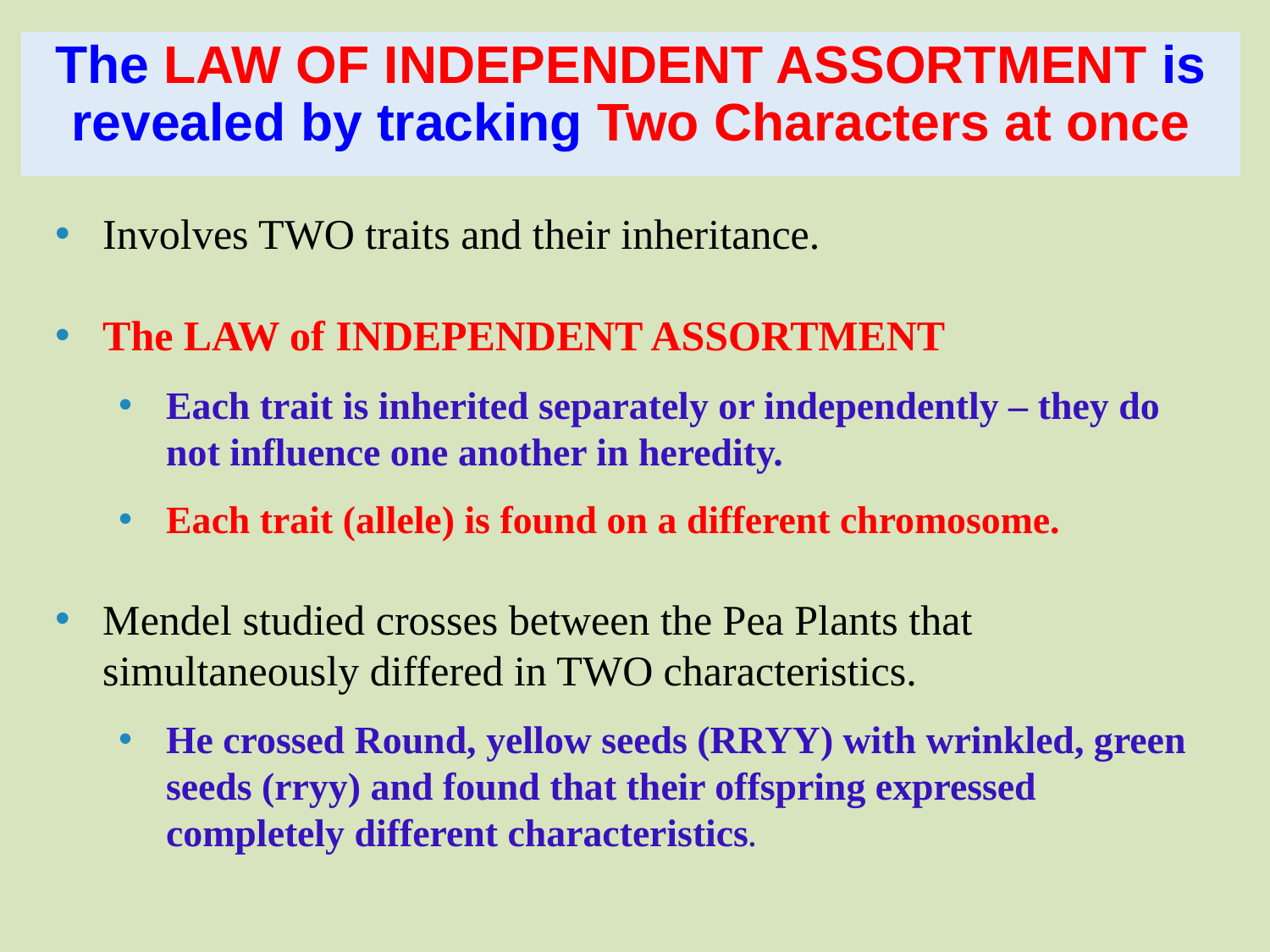

# The LAW OF INDEPENDENT ASSORTMENT is revealed by tracking Two Characters at once
Involves TWO traits and their inheritance.

The LAW of INDEPENDENT ASSORTMENT
Each trait is inherited separately or independently – they do not influence one another in heredity.
Each trait (allele) is found on a different chromosome.

Mendel studied crosses between the Pea Plants that simultaneously differed in TWO characteristics.
He crossed Round, yellow seeds (RRYY) with wrinkled, green seeds (rryy) and found that their offspring expressed completely different characteristics.